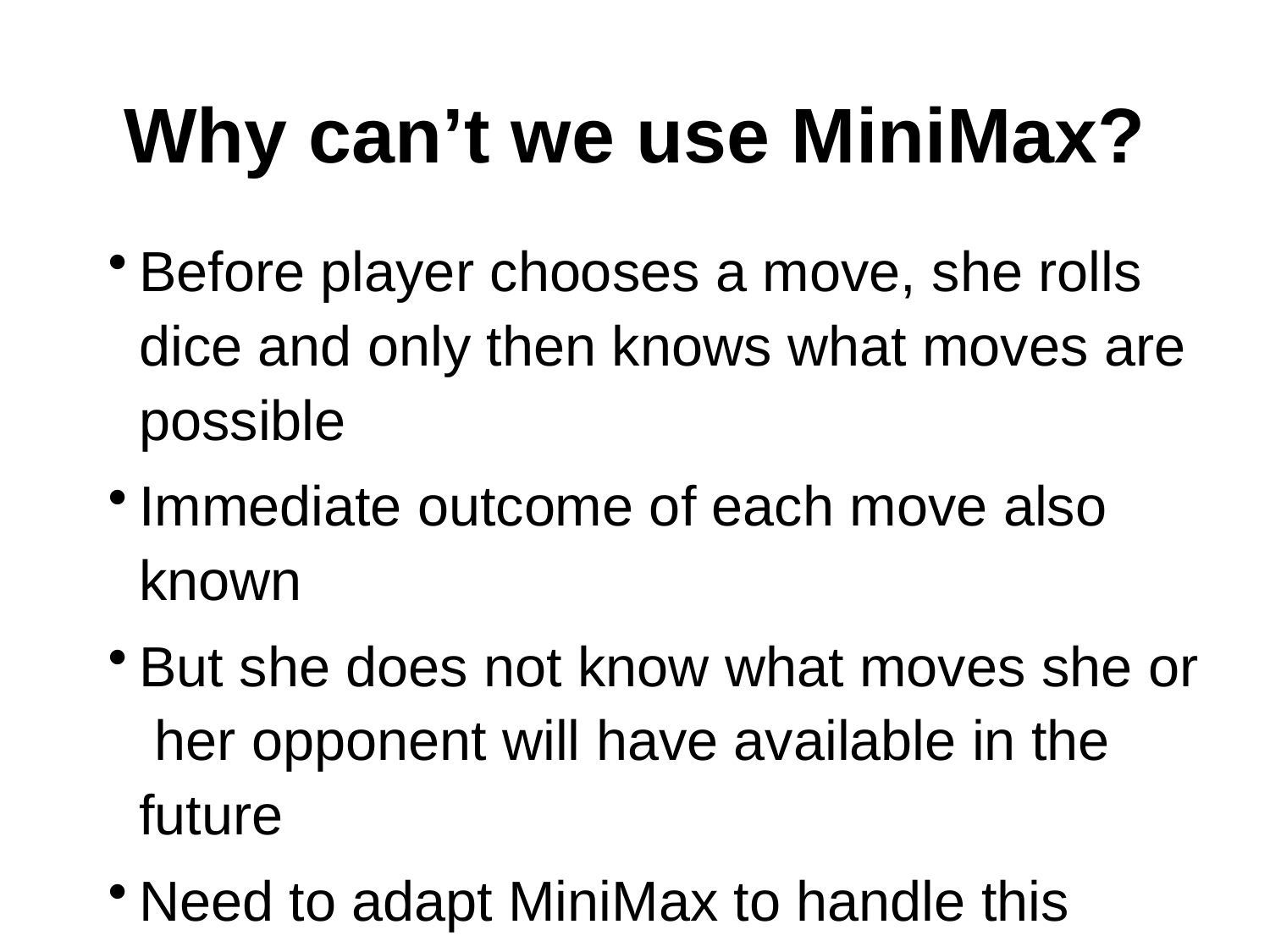

# Why can’t we use MiniMax?
Before player chooses a move, she rolls dice and only then knows what moves are possible
Immediate outcome of each move also known
But she does not know what moves she or  her opponent will have available in the future
Need to adapt MiniMax to handle this
Requires using probabilities and expected values